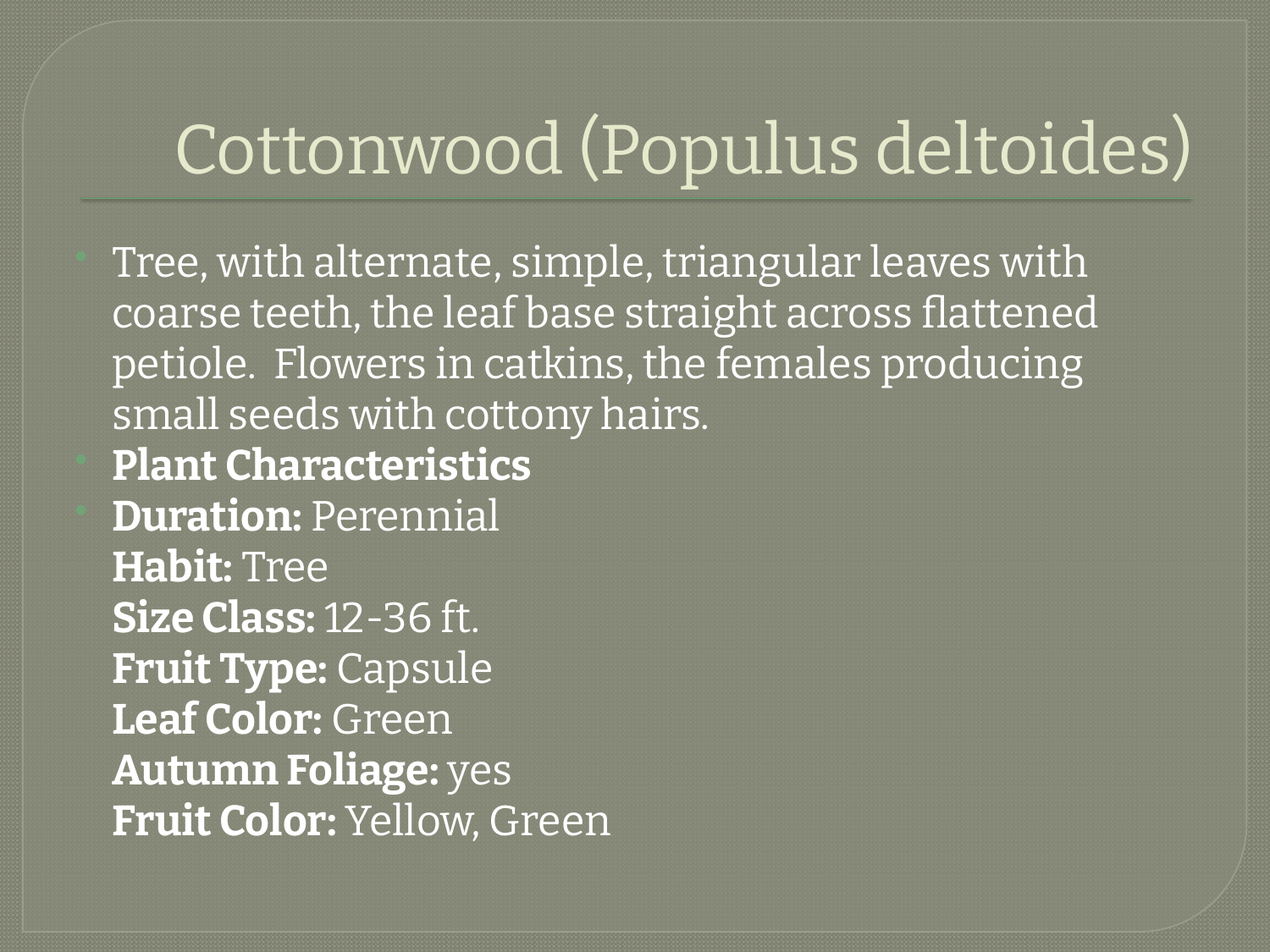

# Cottonwood (Populus deltoides)
Tree, with alternate, simple, triangular leaves with coarse teeth, the leaf base straight across flattened petiole.  Flowers in catkins, the females producing small seeds with cottony hairs.
Plant Characteristics
Duration: Perennial
Habit: Tree
Size Class: 12-36 ft.
Fruit Type: Capsule
Leaf Color: Green
Autumn Foliage: yes
Fruit Color: Yellow, Green